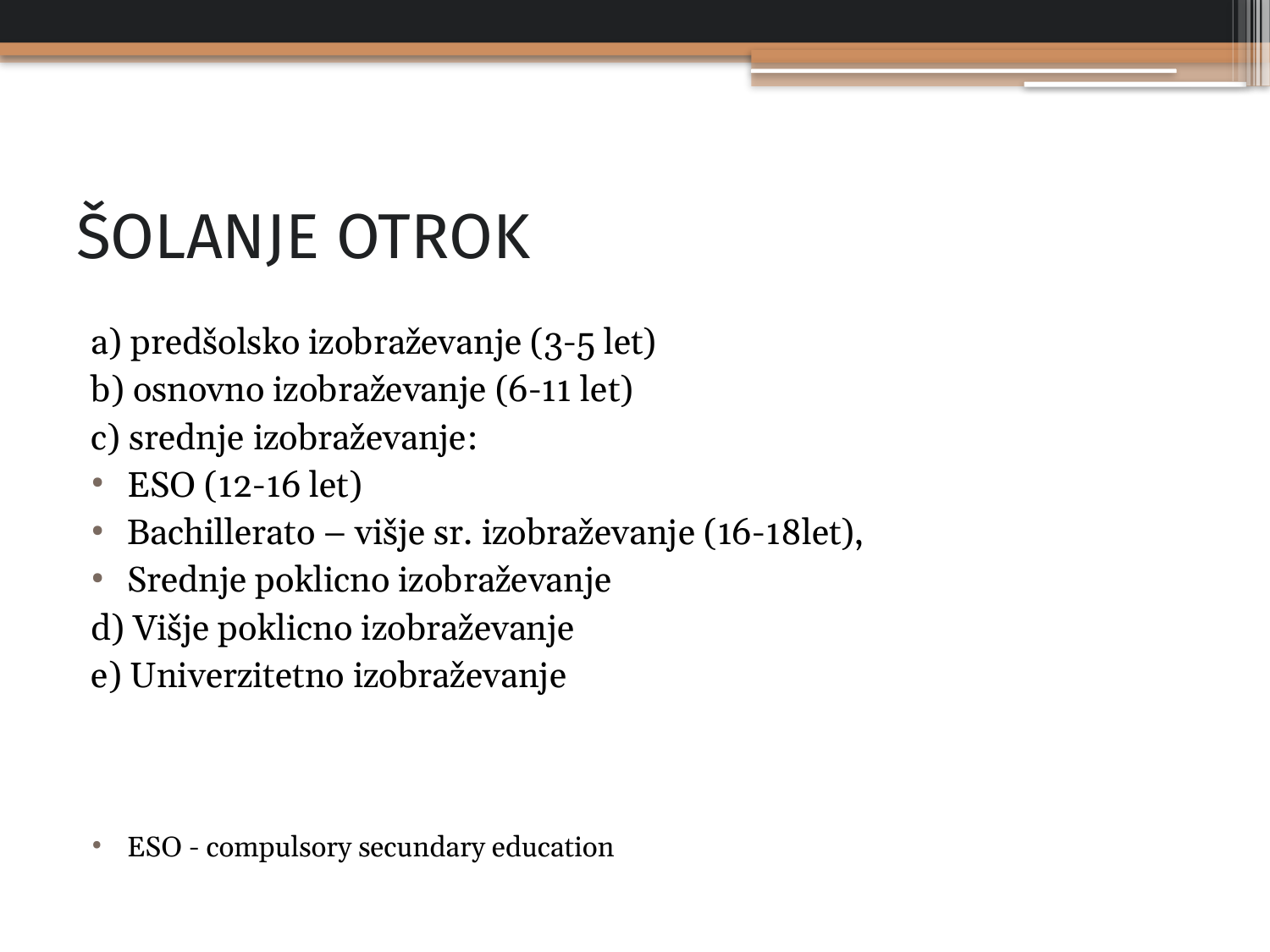

# ŠOLANJE OTROK
a) predšolsko izobraževanje (3-5 let)
b) osnovno izobraževanje (6-11 let)
c) srednje izobraževanje:
ESO (12-16 let)
Bachillerato – višje sr. izobraževanje (16-18let),
Srednje poklicno izobraževanje
d) Višje poklicno izobraževanje
e) Univerzitetno izobraževanje

ESO - compulsory secundary education